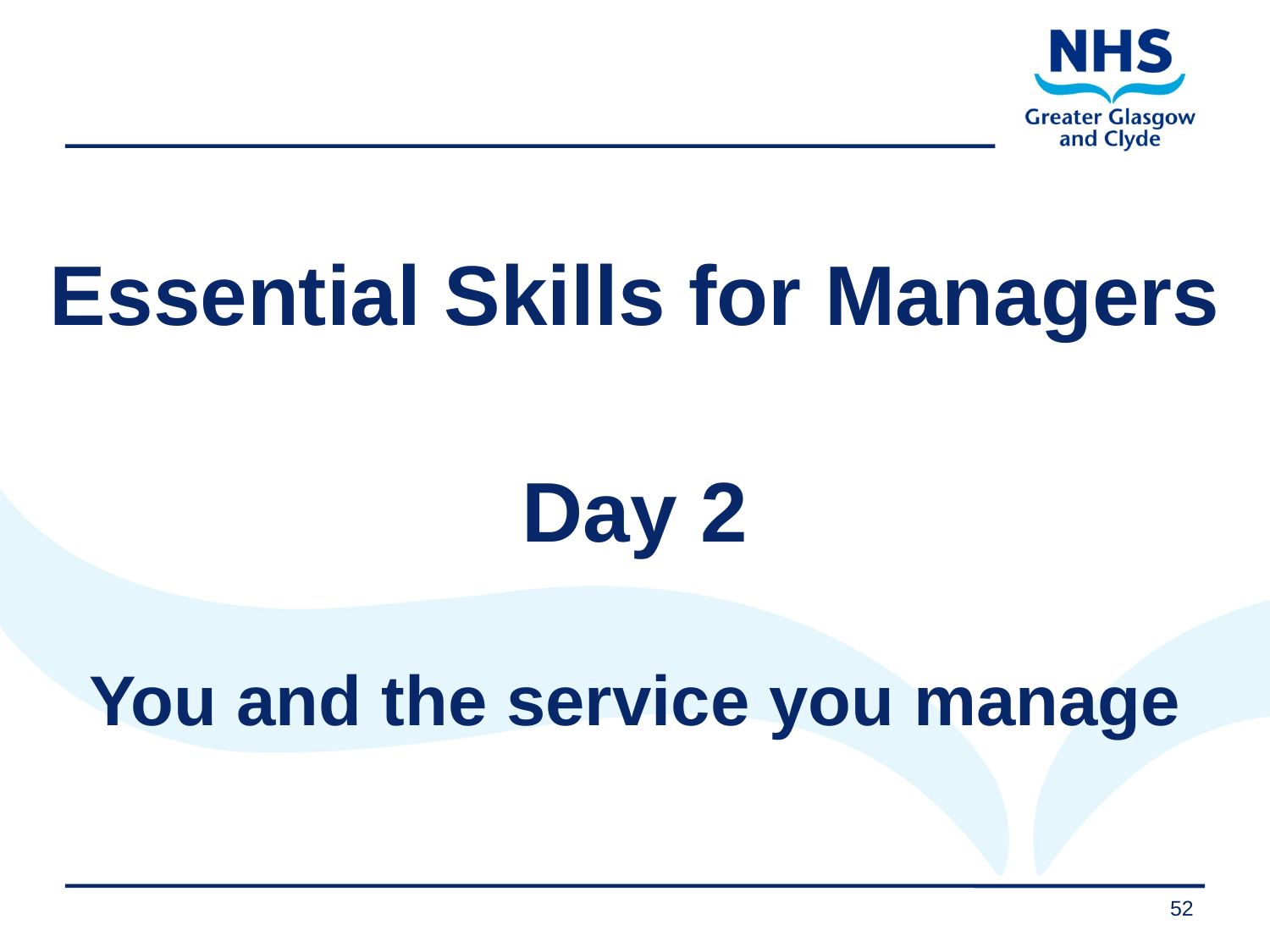

#

Essential Skills for Managers

Day 2

You and the service you manage

52